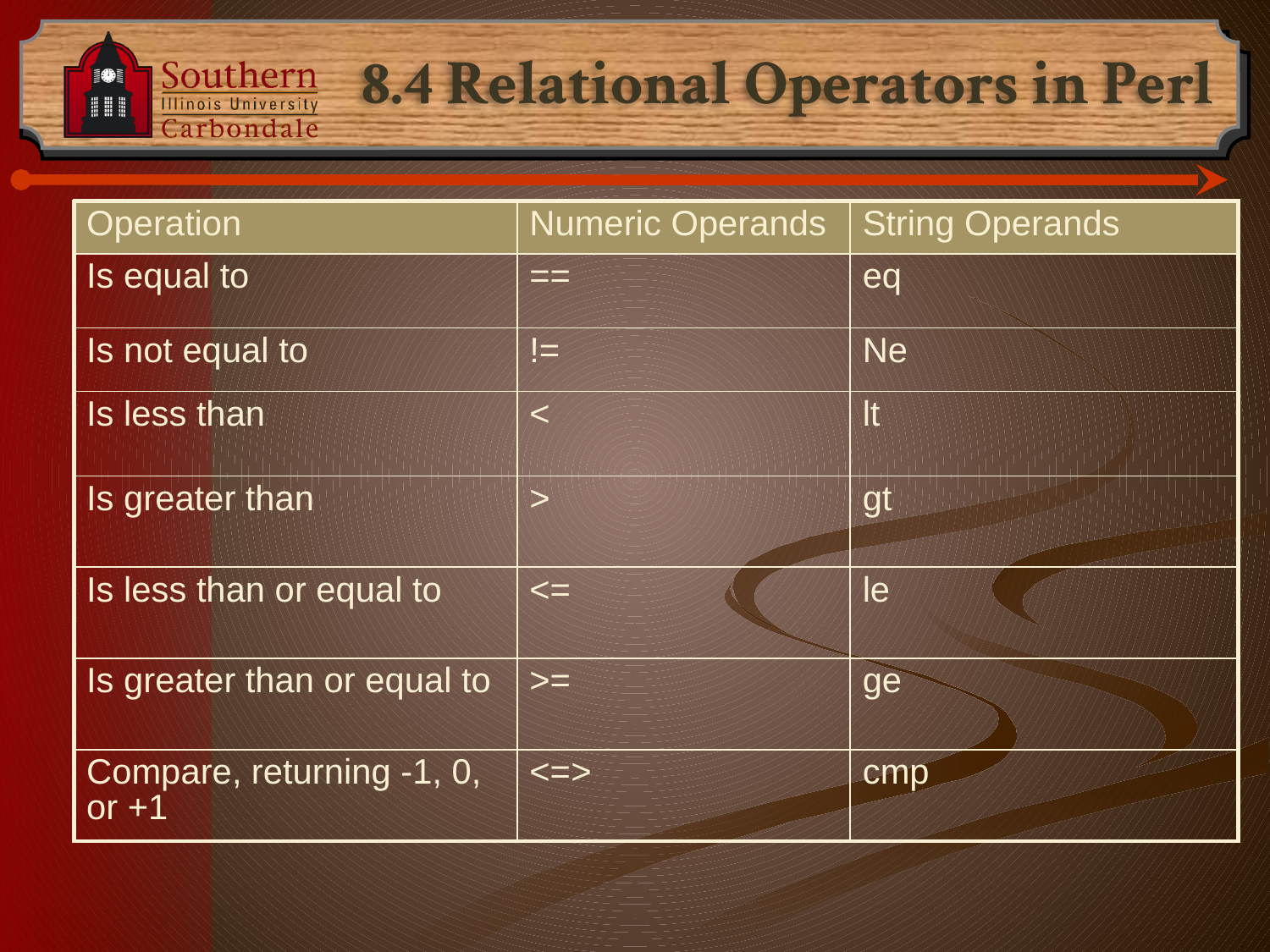

# 8.4 Relational Operators in Perl
| Operation | Numeric Operands | String Operands |
| --- | --- | --- |
| Is equal to | == | eq |
| Is not equal to | != | Ne |
| Is less than | < | lt |
| Is greater than | > | gt |
| Is less than or equal to | <= | le |
| Is greater than or equal to | >= | ge |
| Compare, returning -1, 0, or +1 | <=> | cmp |